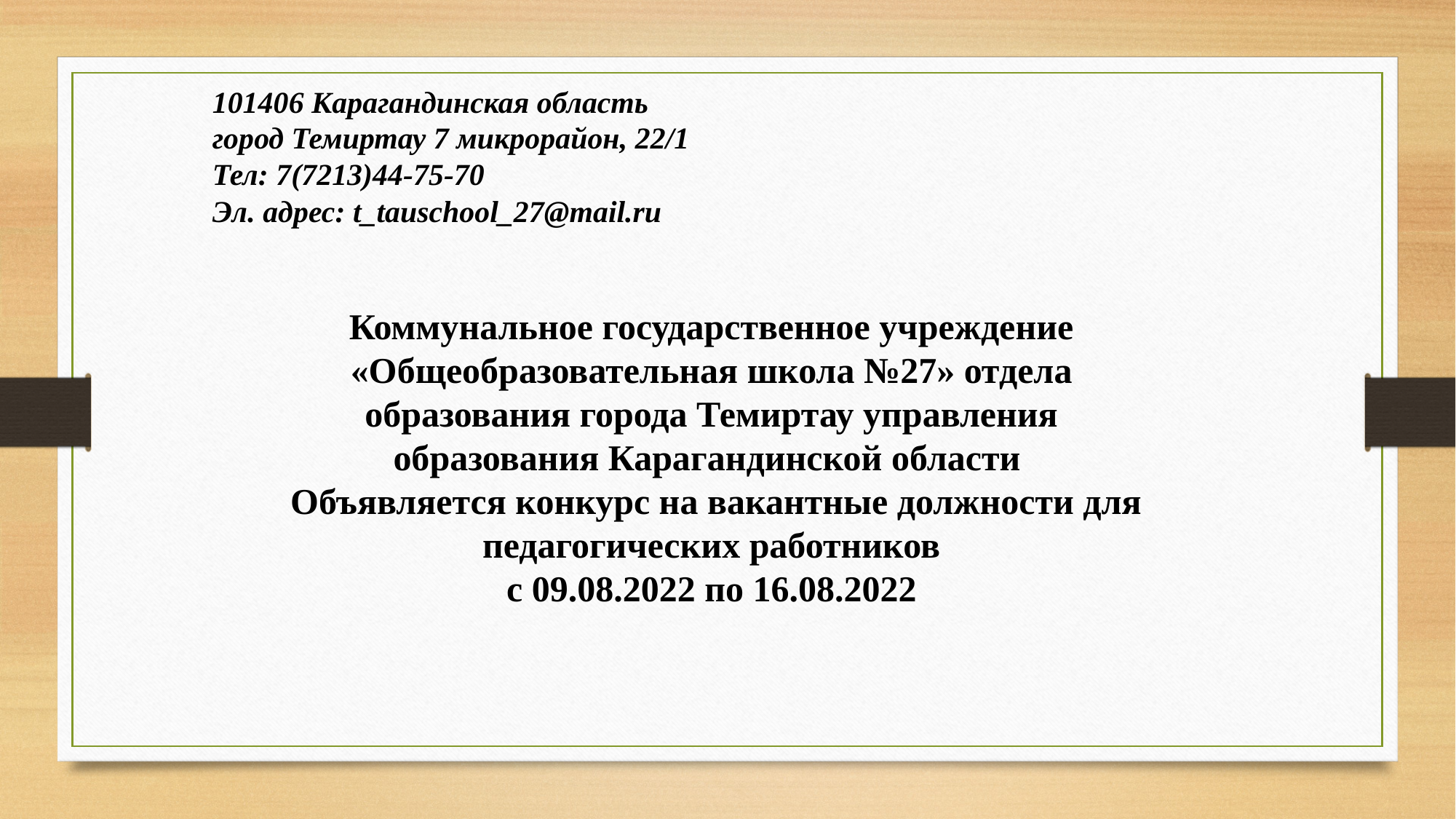

101406 Карагандинская область
город Темиртау 7 микрорайон, 22/1
Тел: 7(7213)44-75-70
Эл. адрес: t_tauschool_27@mail.ru
Коммунальное государственное учреждение «Общеобразовательная школа №27» отдела образования города Темиртау управления образования Карагандинской области
 Объявляется конкурс на вакантные должности для педагогических работников
 с 09.08.2022 по 16.08.2022